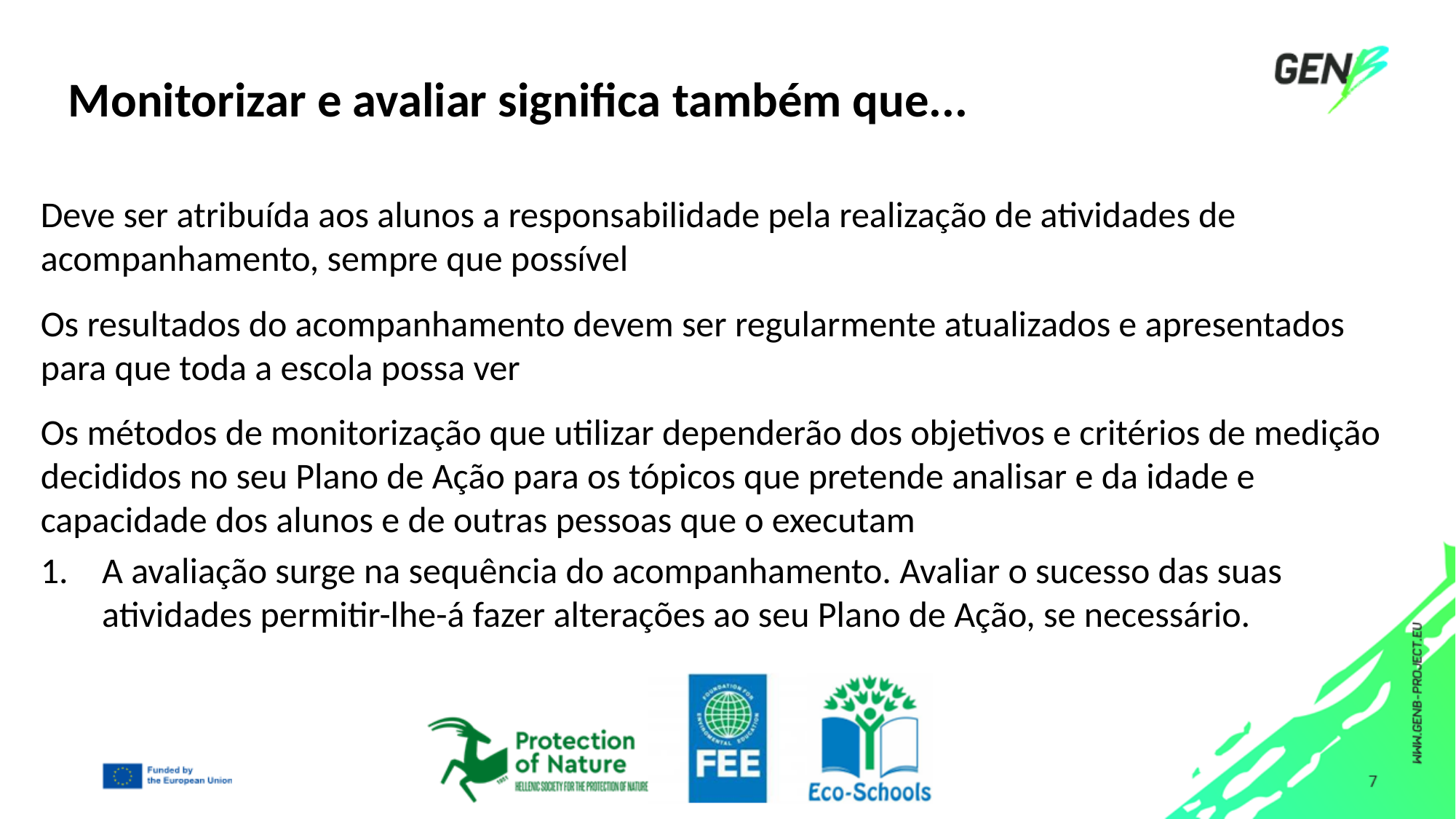

# Monitorizar e avaliar significa também que...
Deve ser atribuída aos alunos a responsabilidade pela realização de atividades de acompanhamento, sempre que possível
Os resultados do acompanhamento devem ser regularmente atualizados e apresentados para que toda a escola possa ver
Os métodos de monitorização que utilizar dependerão dos objetivos e critérios de medição decididos no seu Plano de Ação para os tópicos que pretende analisar e da idade e capacidade dos alunos e de outras pessoas que o executam
A avaliação surge na sequência do acompanhamento. Avaliar o sucesso das suas atividades permitir-lhe-á fazer alterações ao seu Plano de Ação, se necessário.